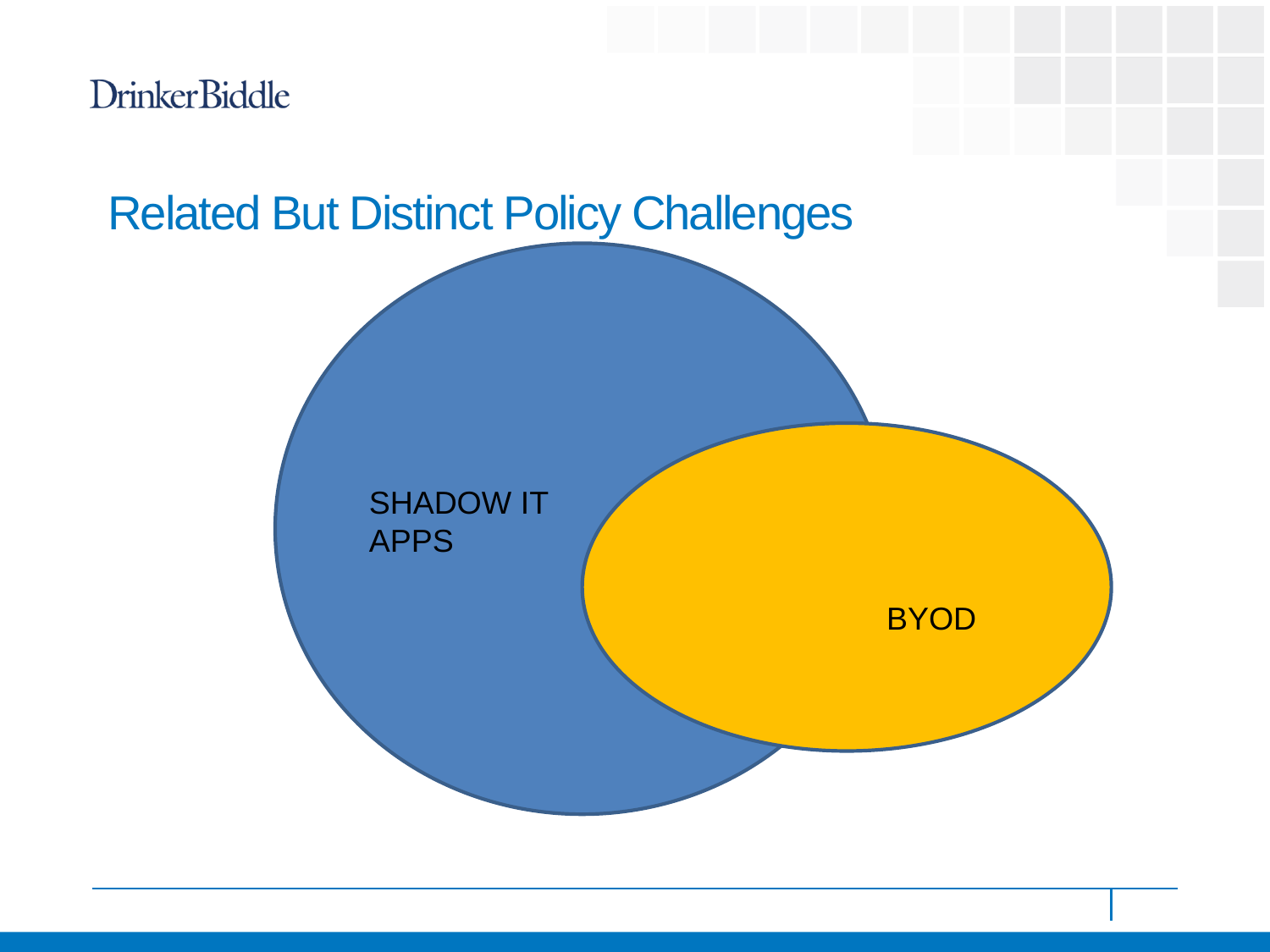

# Related But Distinct Policy Challenges

SHADOW IT
APPS
BYOD
BYOD
SHADOW IT APPS